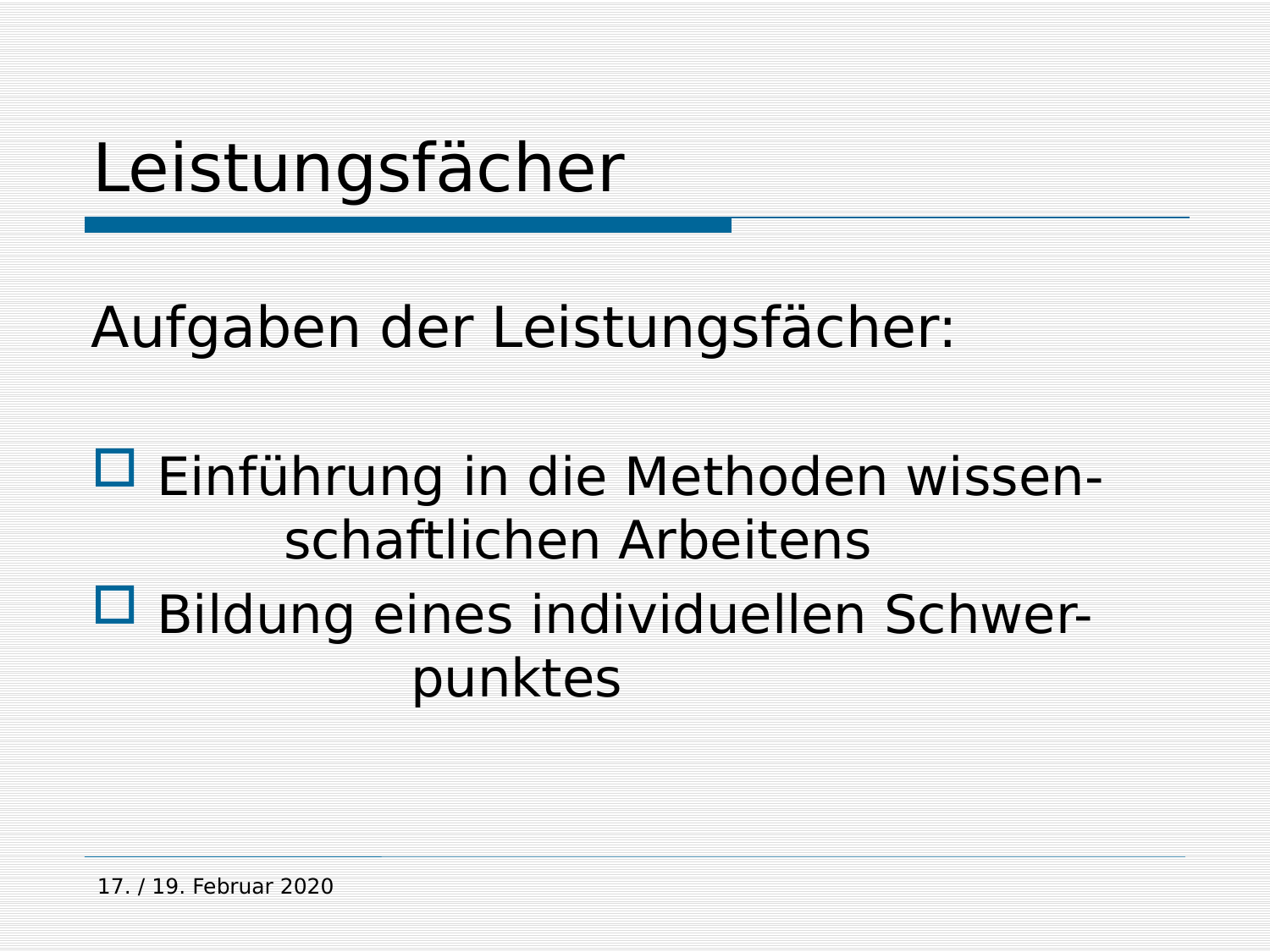

# Leistungsfächer

Aufgaben der Leistungsfächer:

Einführung in die Methoden wissen-		schaftlichen Arbeitens
Bildung eines individuellen Schwer-			punktes

17. / 19. Februar 2020